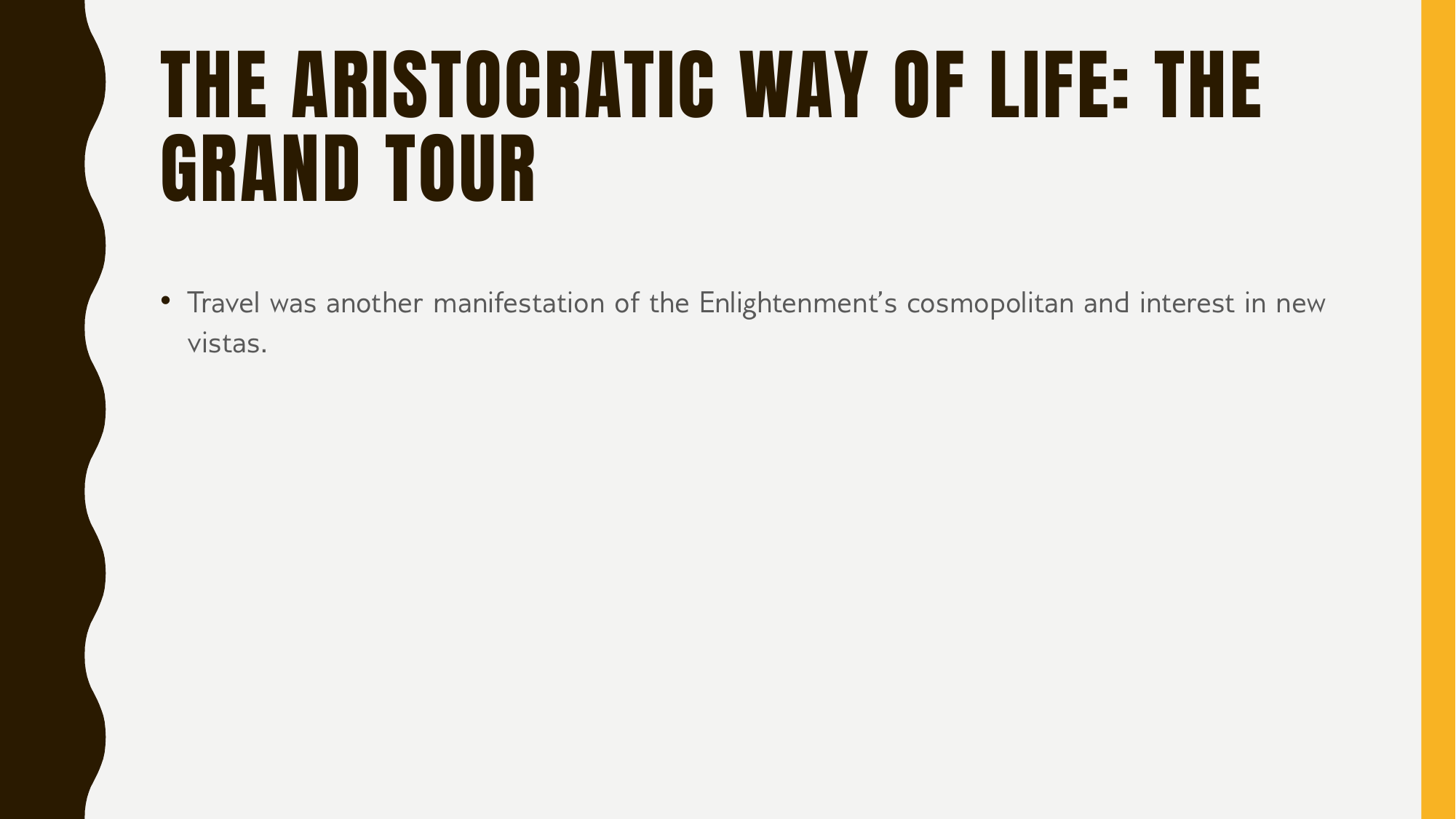

# The aristocratic way of life: the Grand tour
Travel was another manifestation of the Enlightenment’s cosmopolitan and interest in new vistas.